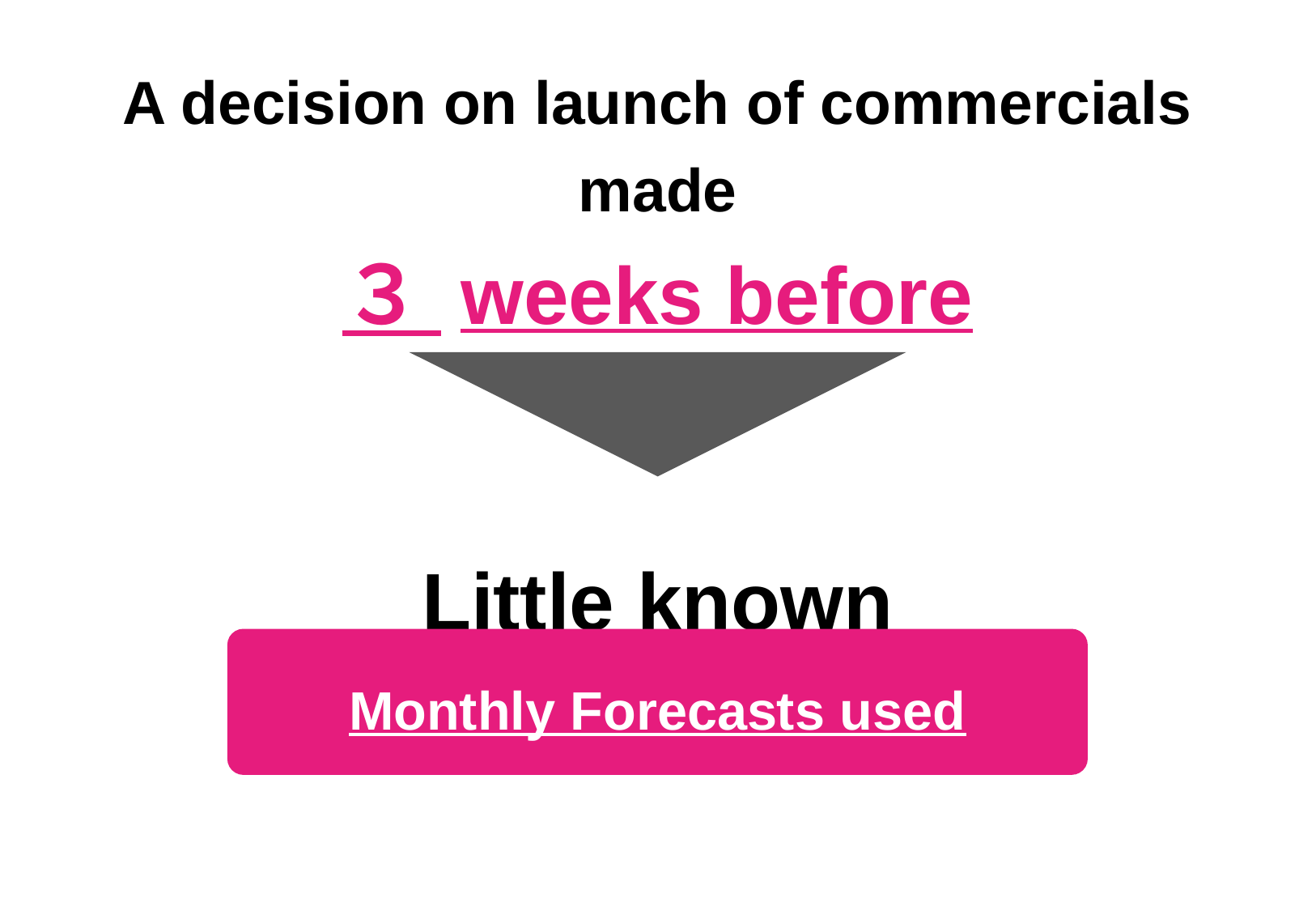

A decision on launch of commercials made
３ weeks before

Little known
Monthly Forecasts used